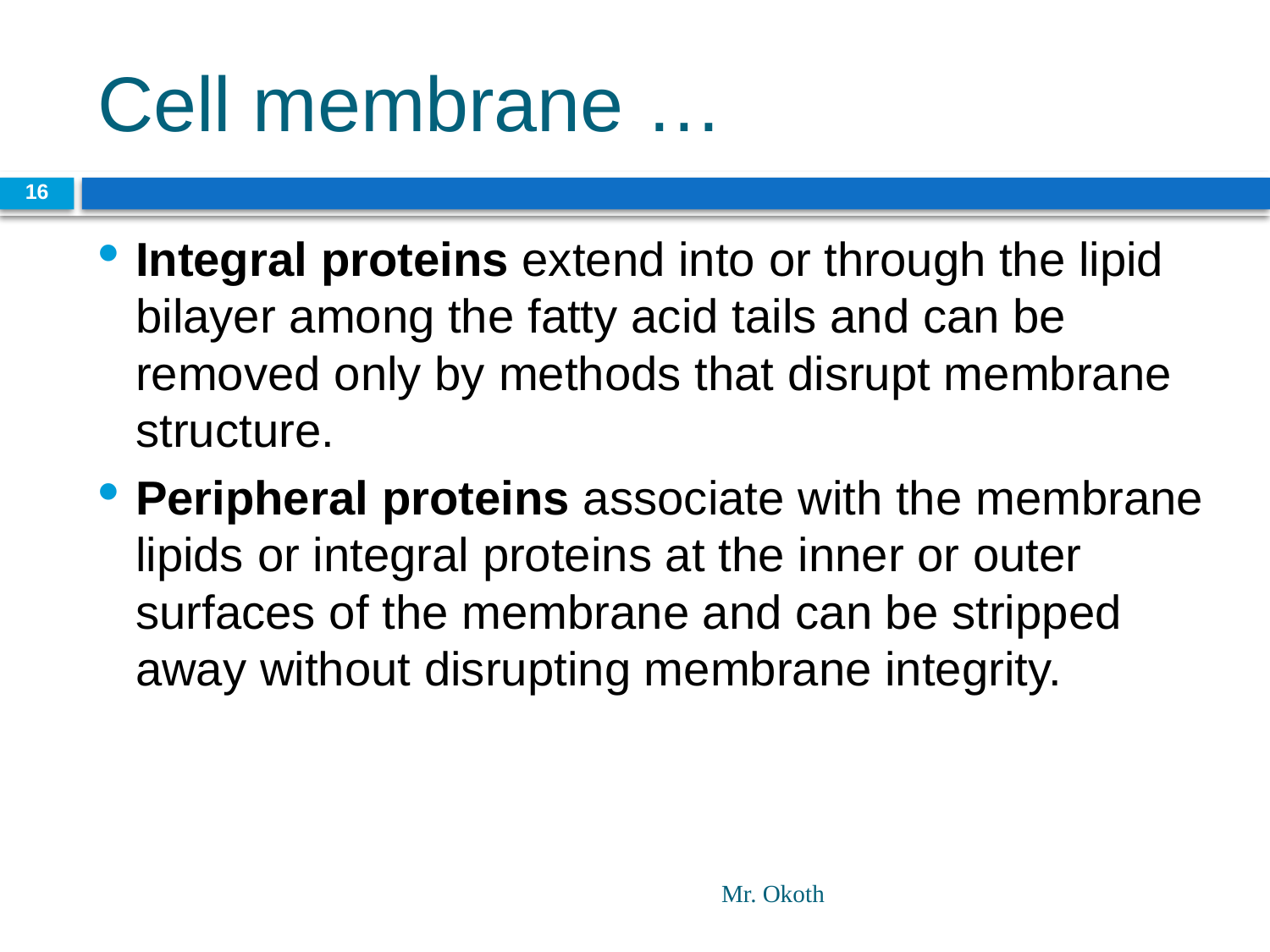

# Cell membrane …
16
Integral proteins extend into or through the lipid bilayer among the fatty acid tails and can be removed only by methods that disrupt membrane structure.
Peripheral proteins associate with the membrane lipids or integral proteins at the inner or outer surfaces of the membrane and can be stripped away without disrupting membrane integrity.
Mr. Okoth